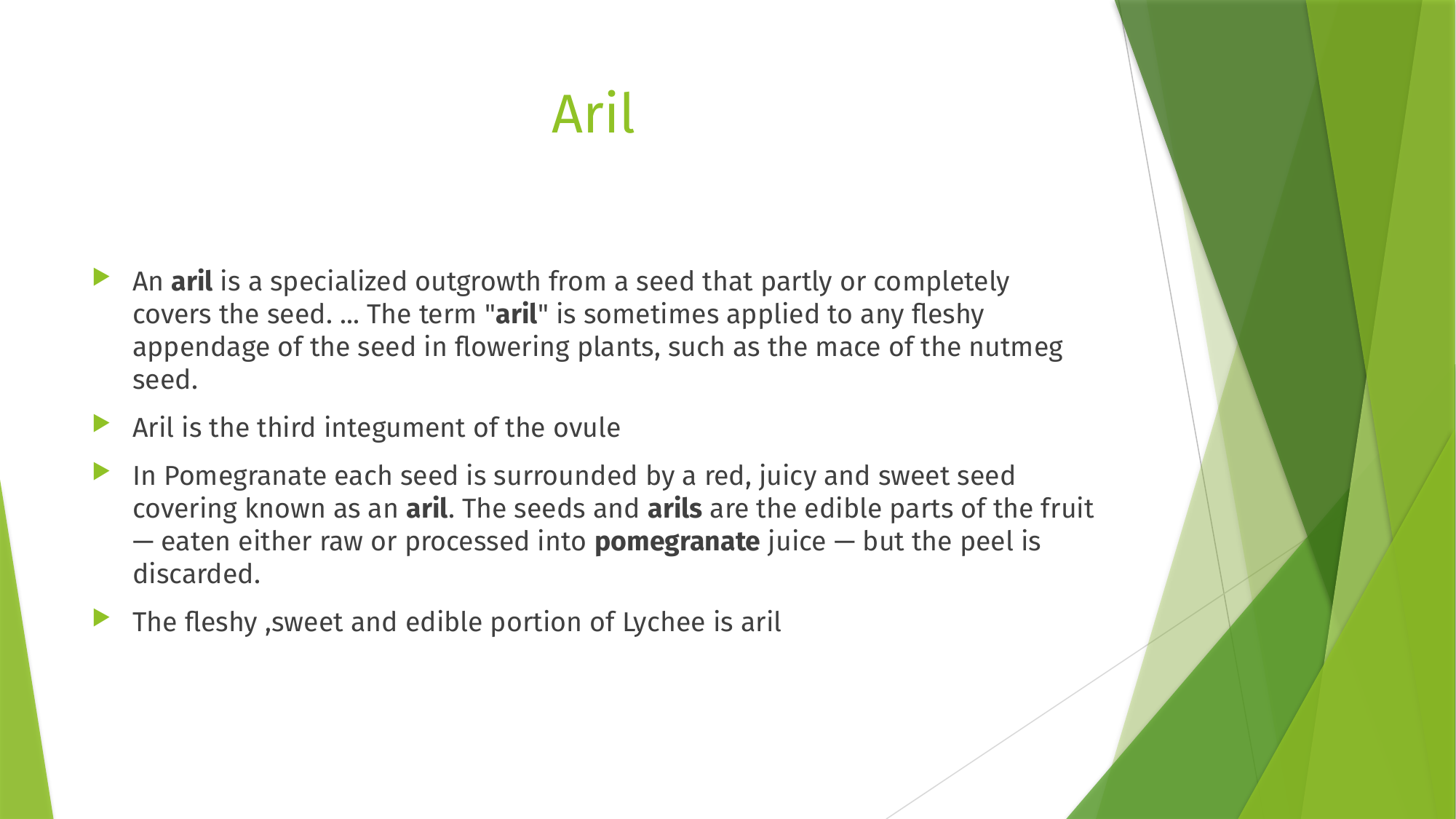

# Aril
An aril is a specialized outgrowth from a seed that partly or completely covers the seed. ... The term "aril" is sometimes applied to any fleshy appendage of the seed in flowering plants, such as the mace of the nutmeg seed.
Aril is the third integument of the ovule
In Pomegranate each seed is surrounded by a red, juicy and sweet seed covering known as an aril. The seeds and arils are the edible parts of the fruit — eaten either raw or processed into pomegranate juice — but the peel is discarded.
The fleshy ,sweet and edible portion of Lychee is aril